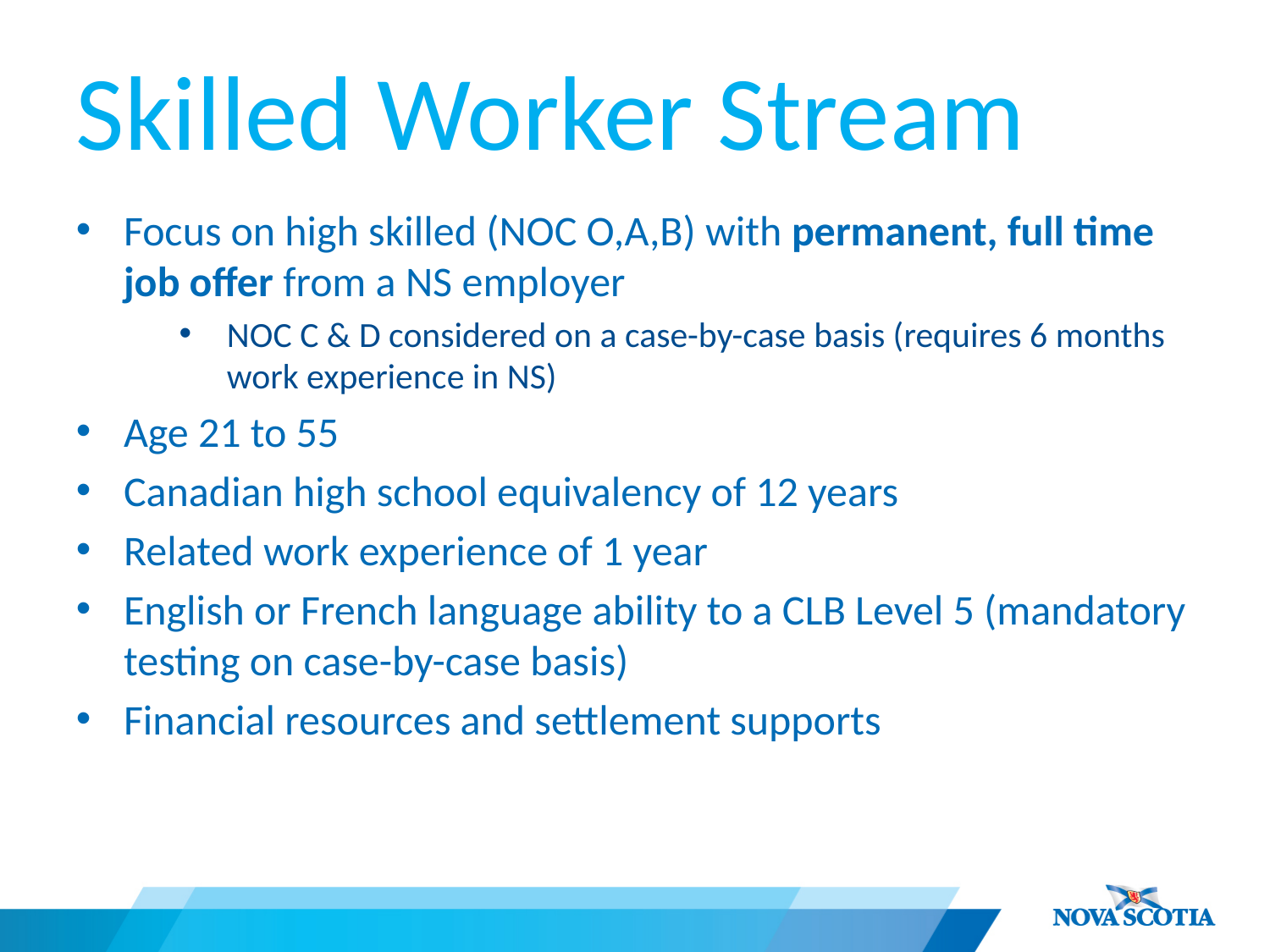

# Skilled Worker Stream
Focus on high skilled (NOC O,A,B) with permanent, full time job offer from a NS employer
NOC C & D considered on a case-by-case basis (requires 6 months work experience in NS)
Age 21 to 55
Canadian high school equivalency of 12 years
Related work experience of 1 year
English or French language ability to a CLB Level 5 (mandatory testing on case-by-case basis)
Financial resources and settlement supports